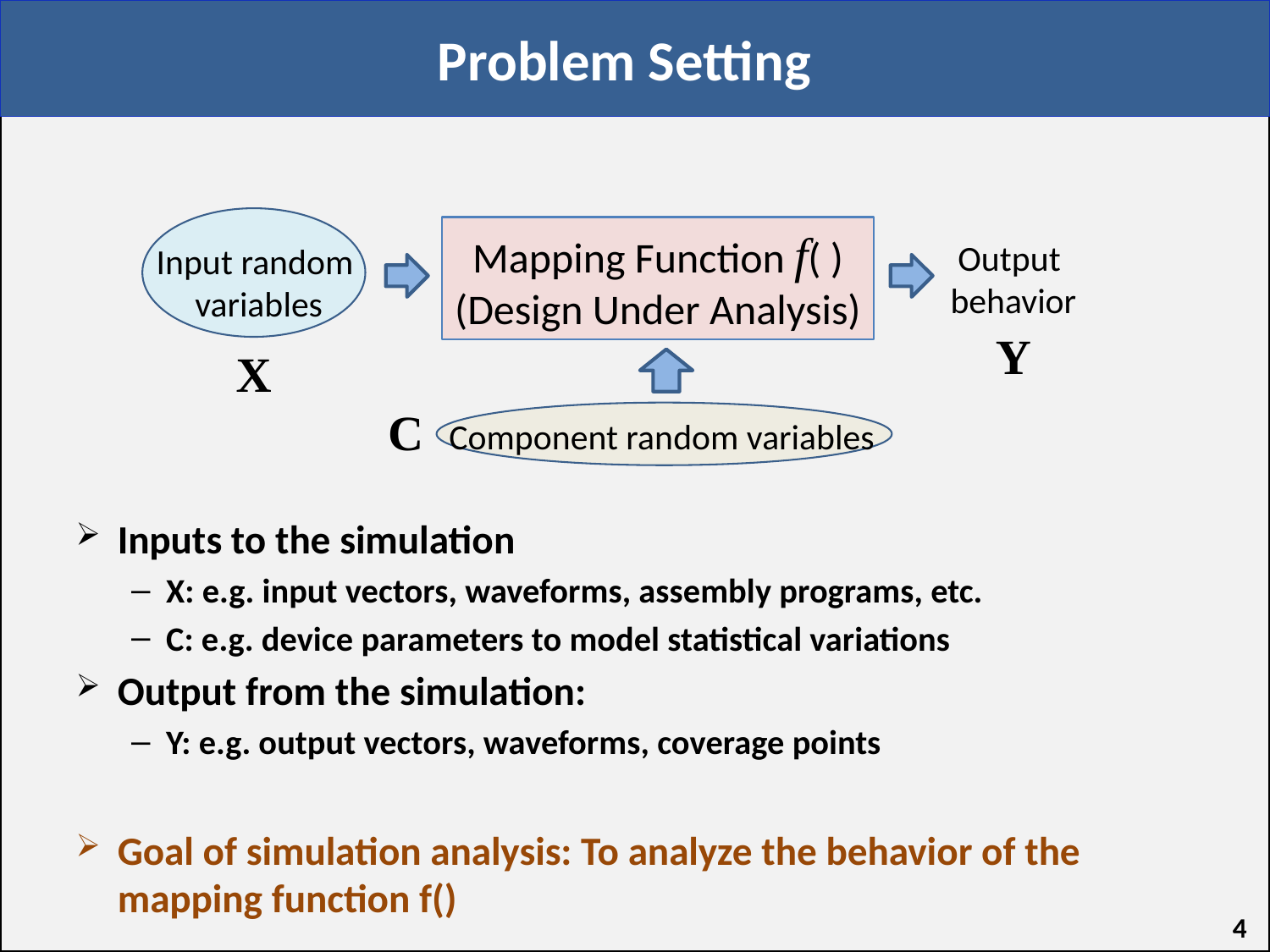

# Problem Setting

Mapping Function f( )
(Design Under Analysis)
Output
behavior
Input random
variables

Y
X

C

Component random variables
Inputs to the simulation
X: e.g. input vectors, waveforms, assembly programs, etc.
C: e.g. device parameters to model statistical variations
Output from the simulation:
Y: e.g. output vectors, waveforms, coverage points

Goal of simulation analysis: To analyze the behavior of the mapping function f()
4